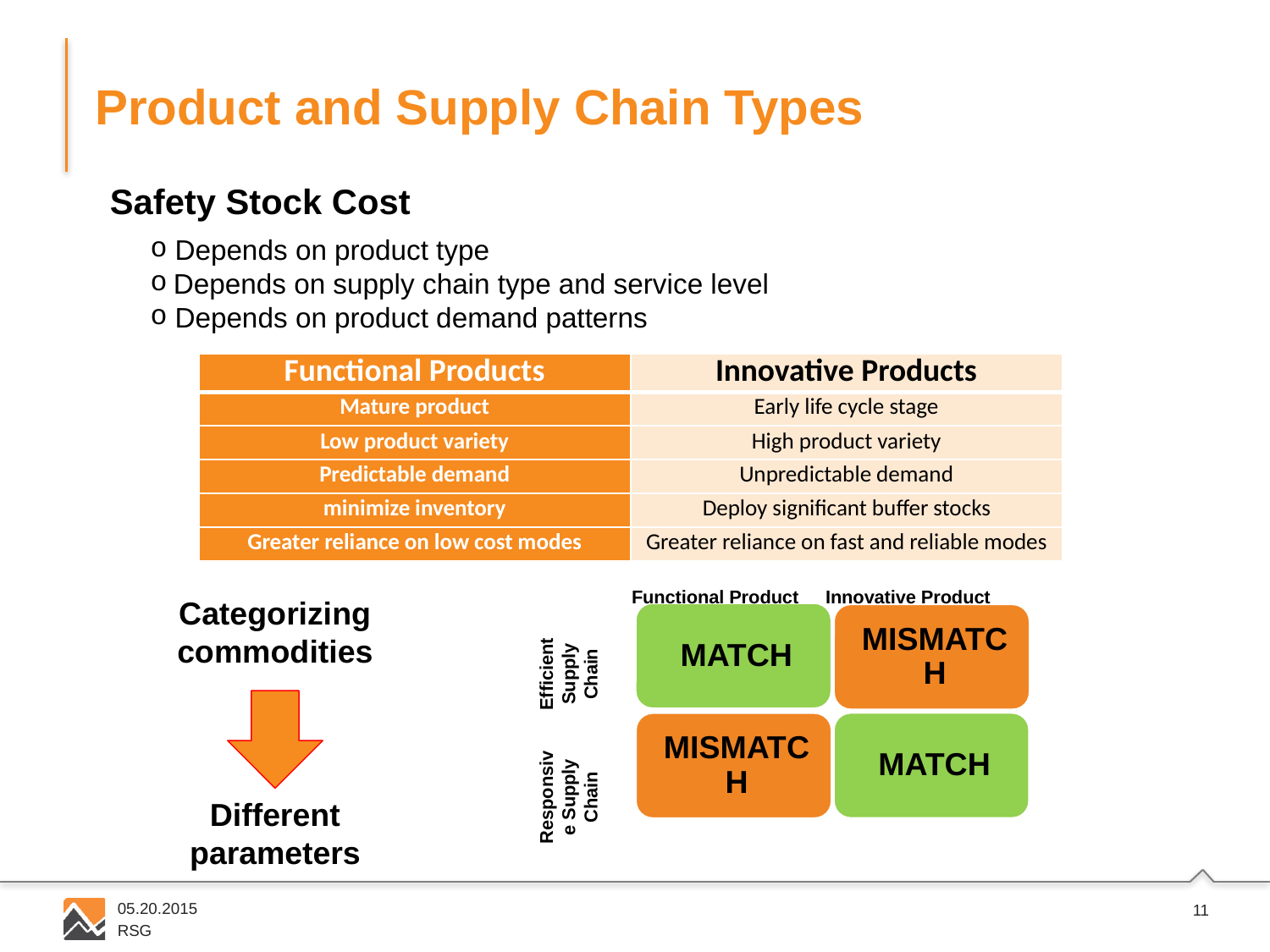

# Product and Supply Chain Types
Safety Stock Cost
 Depends on product type
 Depends on supply chain type and service level
 Depends on product demand patterns
| Functional Products | Innovative Products |
| --- | --- |
| Mature product | Early life cycle stage |
| Low product variety | High product variety |
| Predictable demand | Unpredictable demand |
| minimize inventory | Deploy significant buffer stocks |
| Greater reliance on low cost modes | Greater reliance on fast and reliable modes |
MATCH
MISMATCH
MISMATCH
MATCH
Functional Product
Innovative Product
Efficient Supply Chain
Responsive Supply Chain
Categorizing commodities

Different parameters